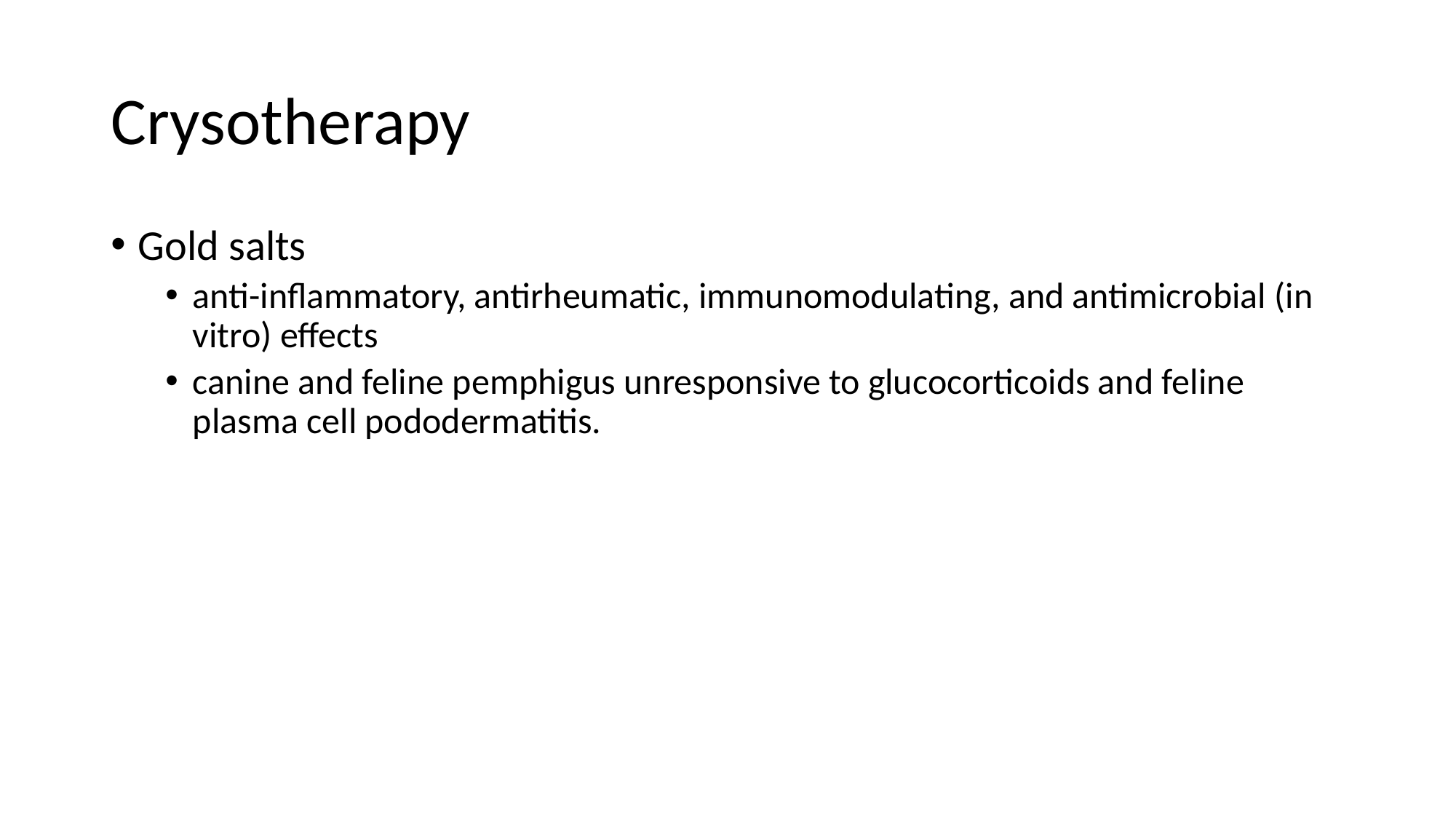

# Crysotherapy
Gold salts
anti-inflammatory, antirheumatic, immunomodulating, and antimicrobial (in vitro) effects
canine and feline pemphigus unresponsive to glucocorticoids and feline plasma cell pododermatitis.